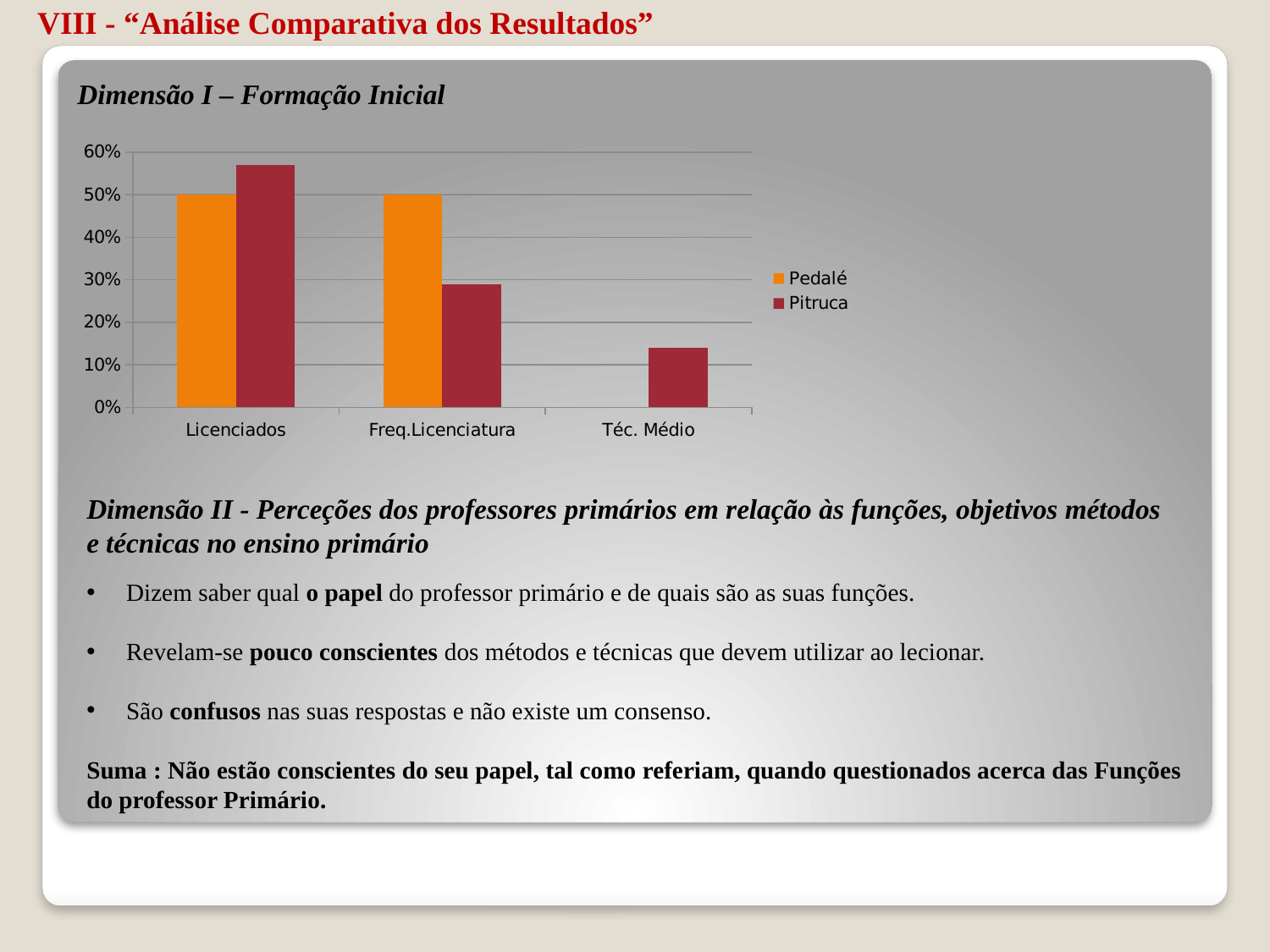

VIII - “Análise Comparativa dos Resultados”
Dimensão I – Formação Inicial

### Chart

| Category | Pedalé | Pitruca |
|---|---|---|
| Licenciados | 0.5 | 0.57 |
| Freq.Licenciatura | 0.5 | 0.29 |
| Téc. Médio | 0.0 | 0.14 |
Dimensão II - Perceções dos professores primários em relação às funções, objetivos métodos e técnicas no ensino primário
Dizem saber qual o papel do professor primário e de quais são as suas funções.

Revelam-se pouco conscientes dos métodos e técnicas que devem utilizar ao lecionar.

São confusos nas suas respostas e não existe um consenso.

Suma : Não estão conscientes do seu papel, tal como referiam, quando questionados acerca das Funções do professor Primário.